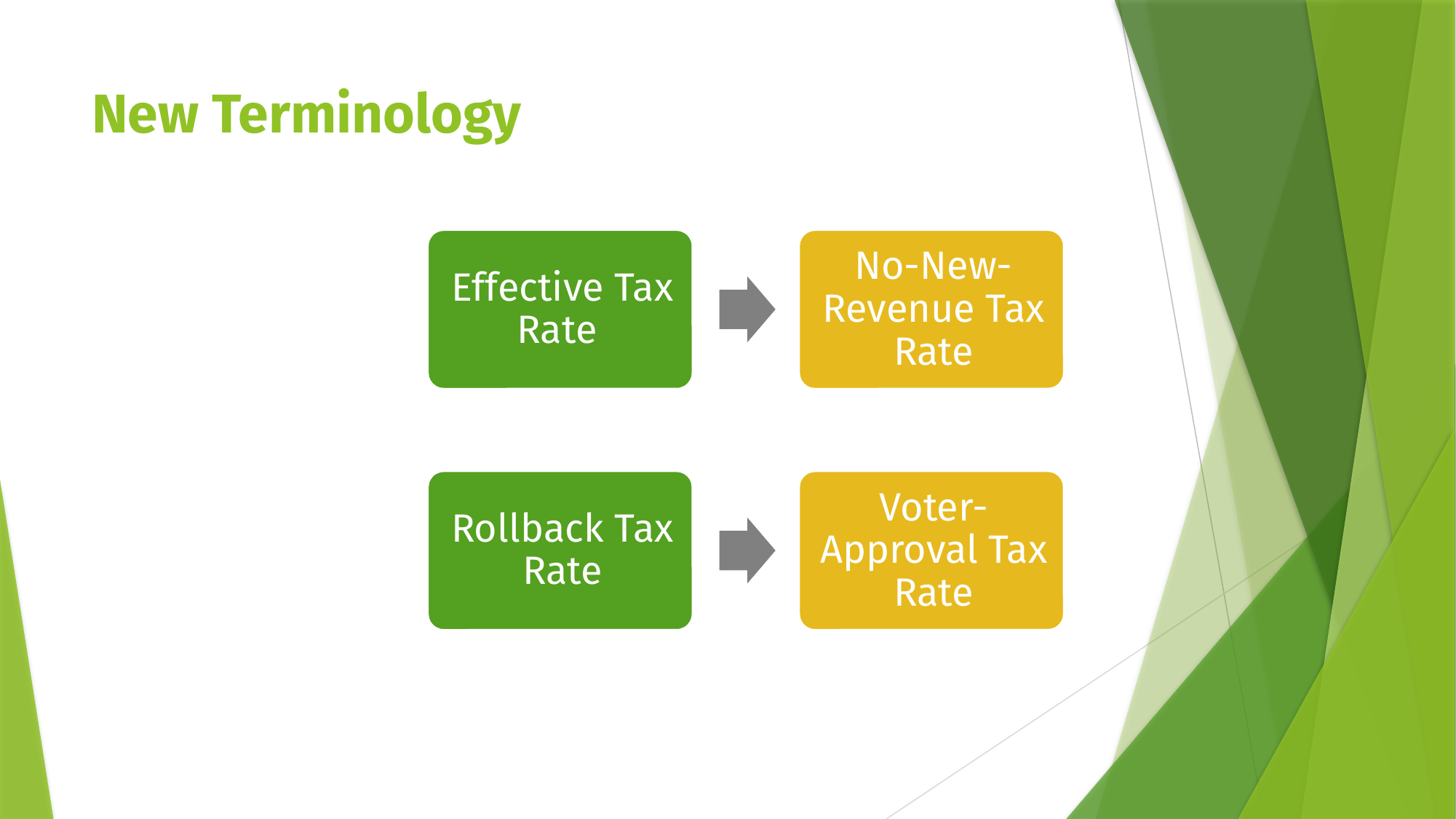

# New Terminology
Effective Tax Rate

No-New-Revenue Tax Rate
Rollback Tax Rate

Voter-Approval Tax Rate